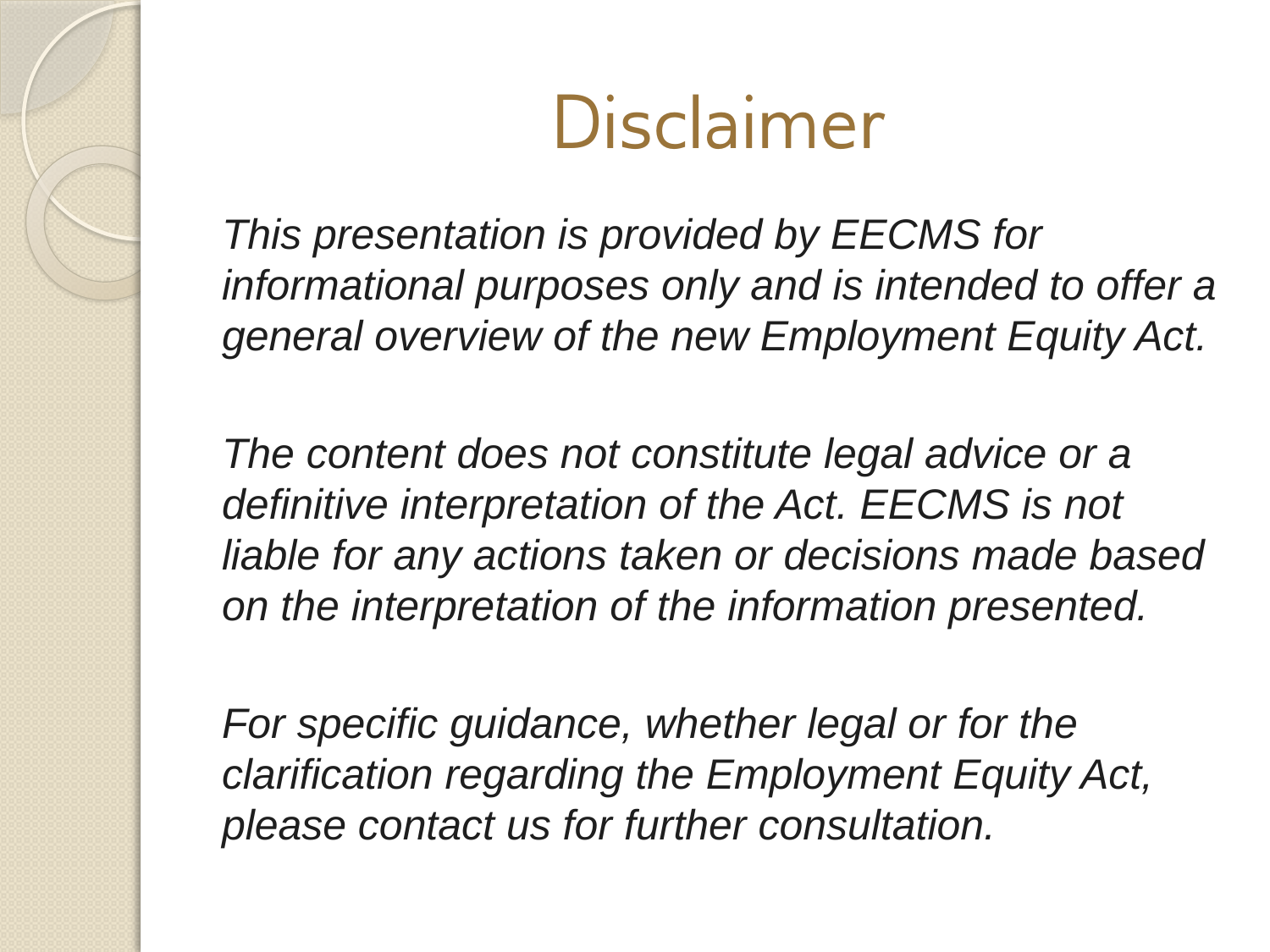

# Disclaimer
This presentation is provided by EECMS for informational purposes only and is intended to offer a general overview of the new Employment Equity Act.

The content does not constitute legal advice or a definitive interpretation of the Act. EECMS is not liable for any actions taken or decisions made based on the interpretation of the information presented.

For specific guidance, whether legal or for the clarification regarding the Employment Equity Act, please contact us for further consultation.